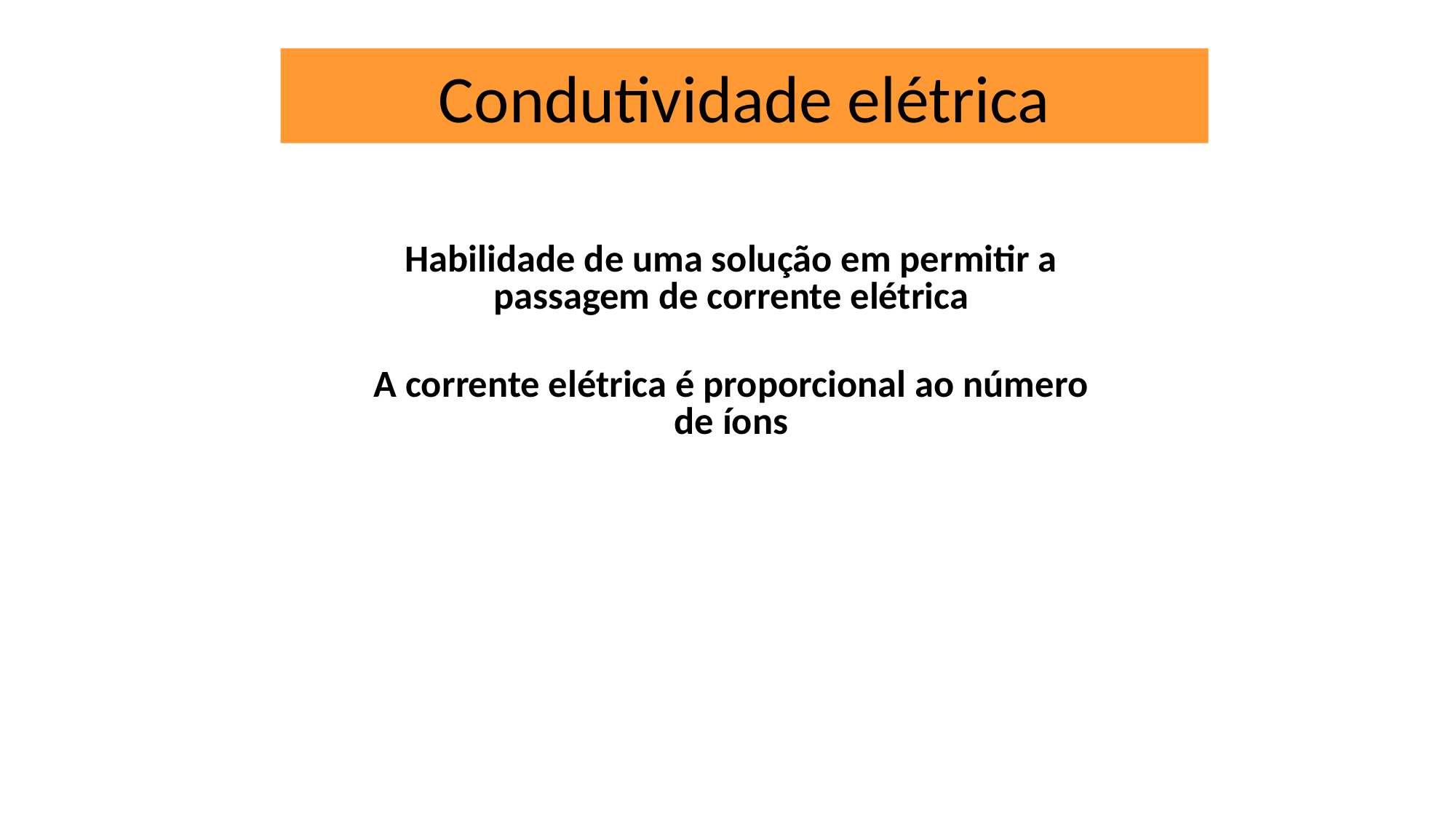

# Condutividade elétrica
Habilidade de uma solução em permitir a passagem de corrente elétrica

A corrente elétrica é proporcional ao número de íons